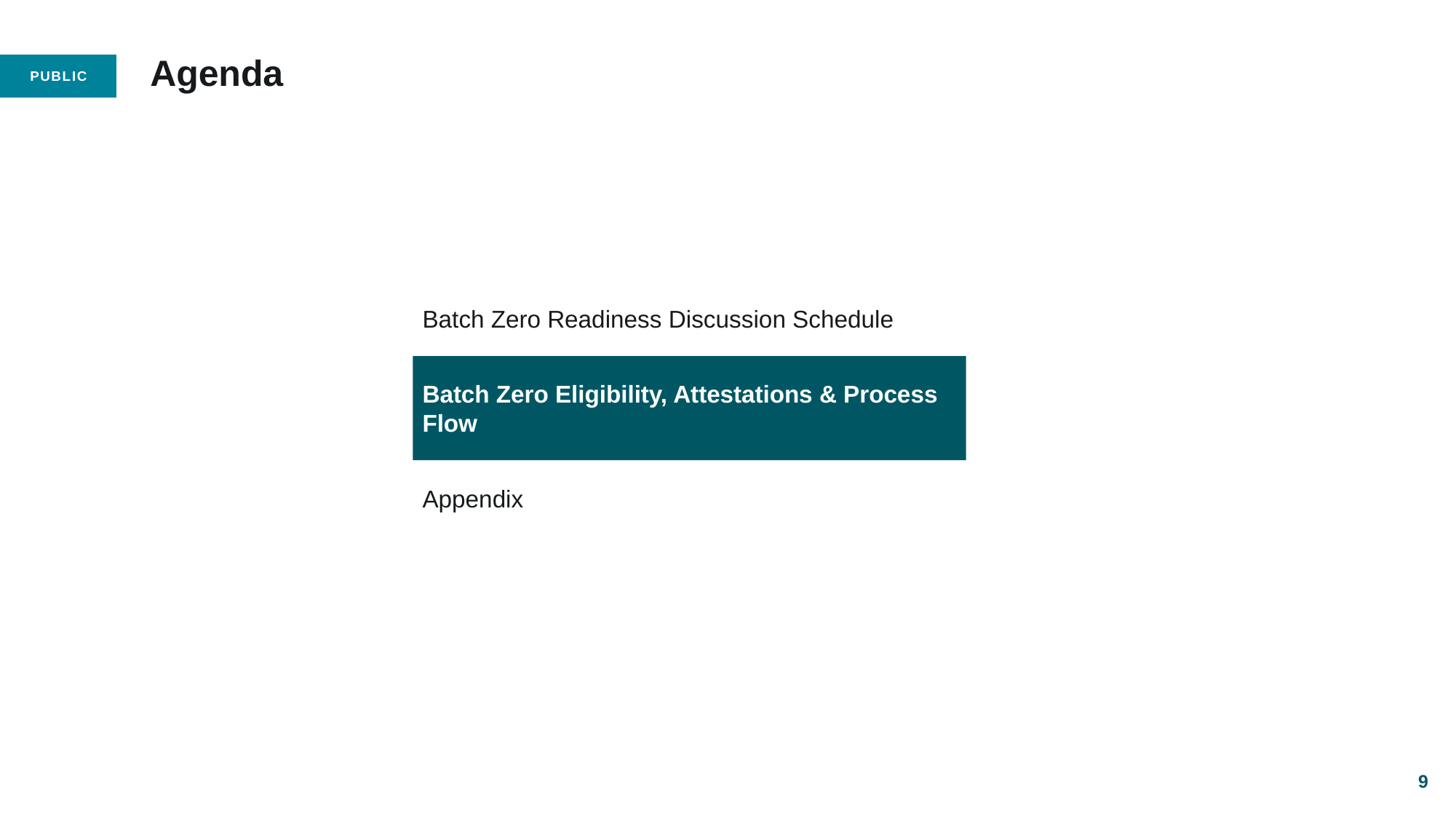

# Agenda
Batch Zero Readiness Discussion Schedule
Batch Zero Eligibility, Attestations & Process Flow
Appendix
9